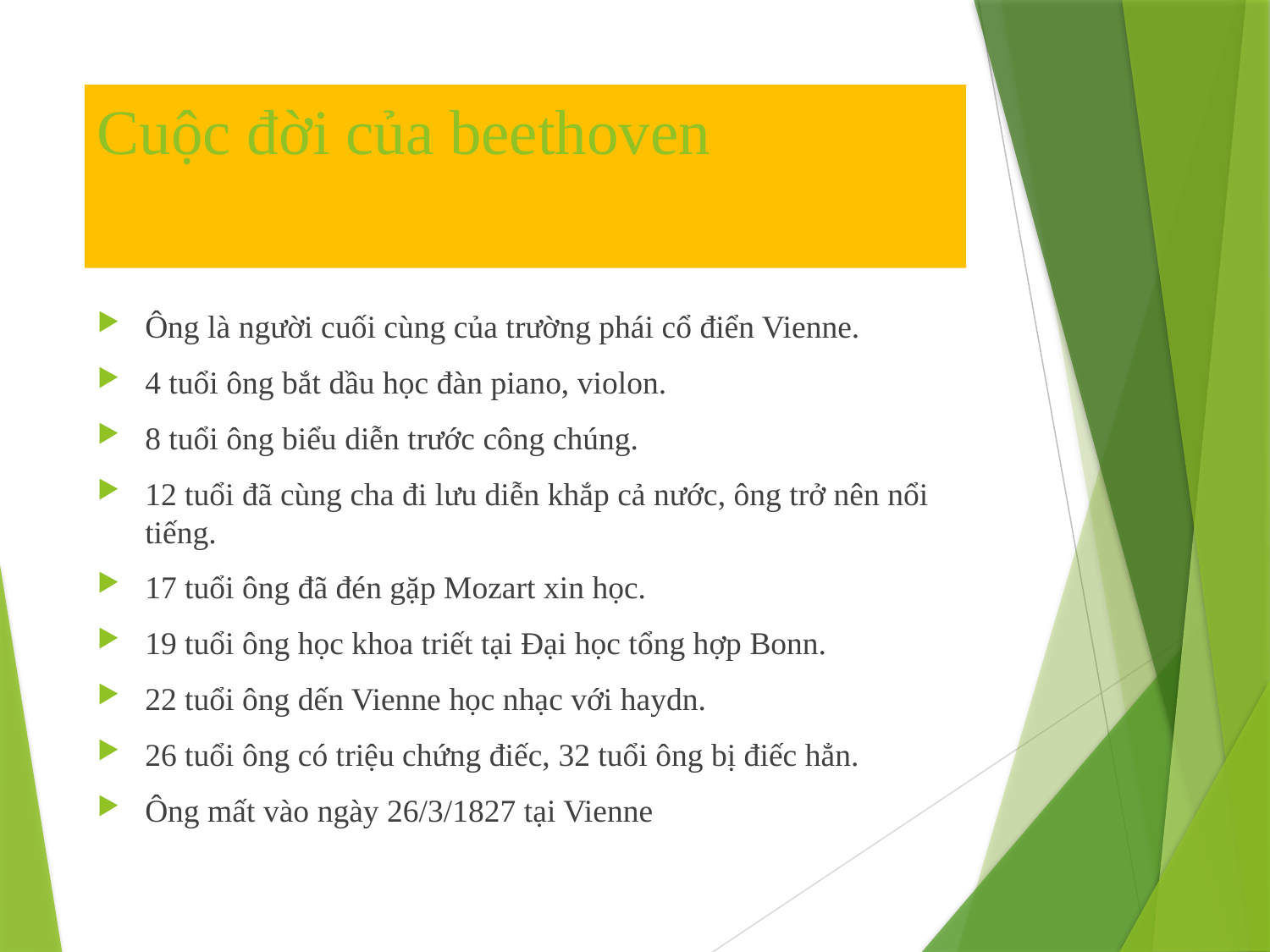

# Cuộc đời của beethoven
Ông là người cuối cùng của trường phái cổ điển Vienne.
4 tuổi ông bắt dầu học đàn piano, violon.
8 tuổi ông biểu diễn trước công chúng.
12 tuổi đã cùng cha đi lưu diễn khắp cả nước, ông trở nên nổi tiếng.
17 tuổi ông đã đén gặp Mozart xin học.
19 tuổi ông học khoa triết tại Đại học tổng hợp Bonn.
22 tuổi ông dến Vienne học nhạc với haydn.
26 tuổi ông có triệu chứng điếc, 32 tuổi ông bị điếc hẳn.
Ông mất vào ngày 26/3/1827 tại Vienne